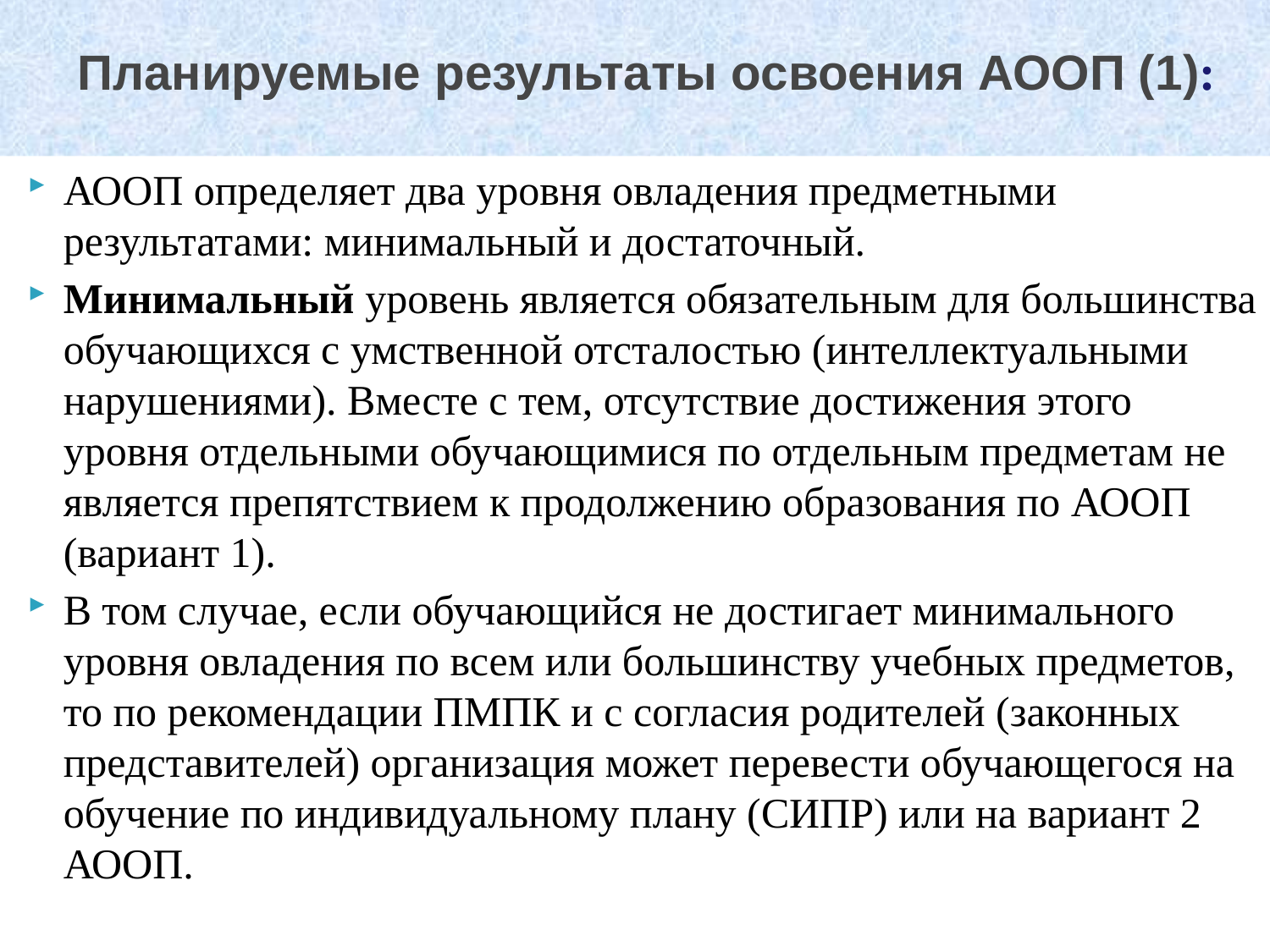

# Планируемые результаты освоения АООП (1):
АООП определяет два уровня овладения предметными результатами: минимальный и достаточный.
Минимальный уровень является обязательным для большинства обучающихся с умственной отсталостью (интеллектуальными нарушениями). Вместе с тем, отсутствие достижения этого уровня отдельными обучающимися по отдельным предметам не является препятствием к продолжению образования по АООП (вариант 1).
В том случае, если обучающийся не достигает минимального уровня овладения по всем или большинству учебных предметов, то по рекомендации ПМПК и с согласия родителей (законных представителей) организация может перевести обучающегося на обучение по индивидуальному плану (СИПР) или на вариант 2 АООП.